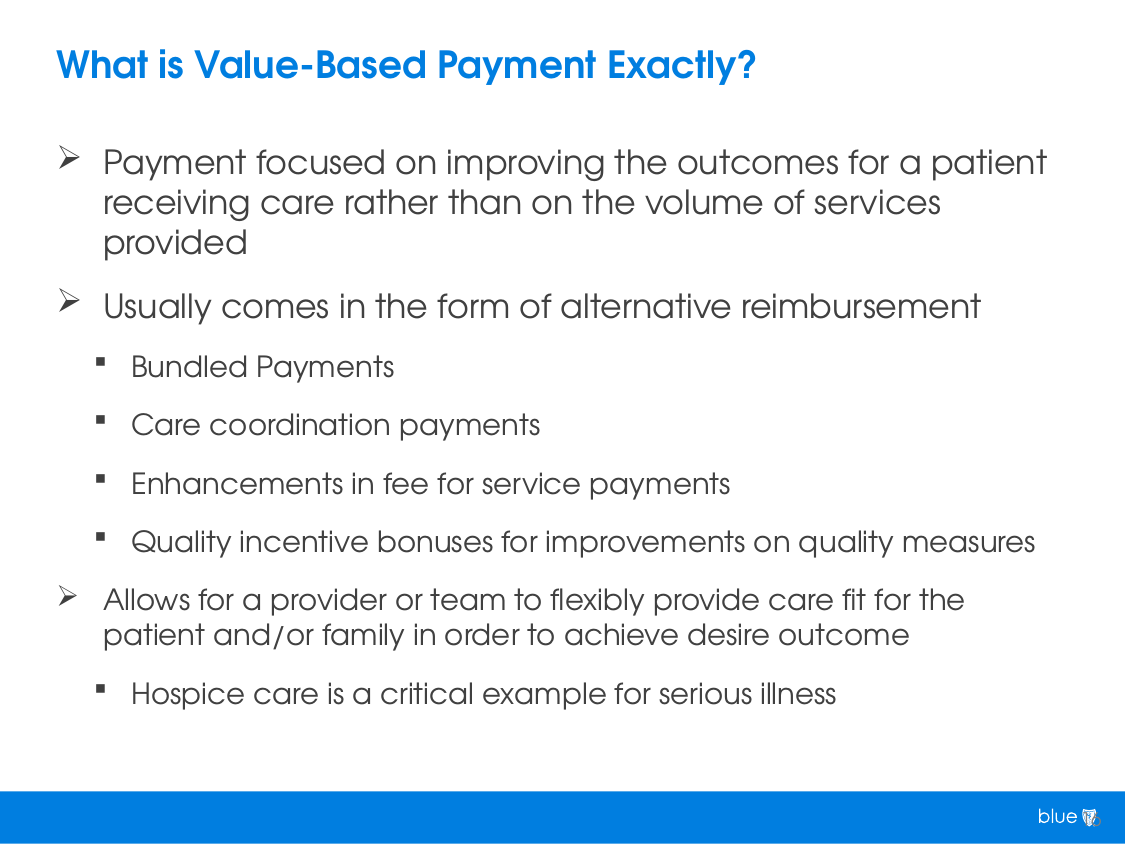

# What is Value-Based Payment Exactly?
Payment focused on improving the outcomes for a patient receiving care rather than on the volume of services provided
Usually comes in the form of alternative reimbursement
Bundled Payments
Care coordination payments
Enhancements in fee for service payments
Quality incentive bonuses for improvements on quality measures
Allows for a provider or team to flexibly provide care fit for the patient and/or family in order to achieve desire outcome
Hospice care is a critical example for serious illness
16